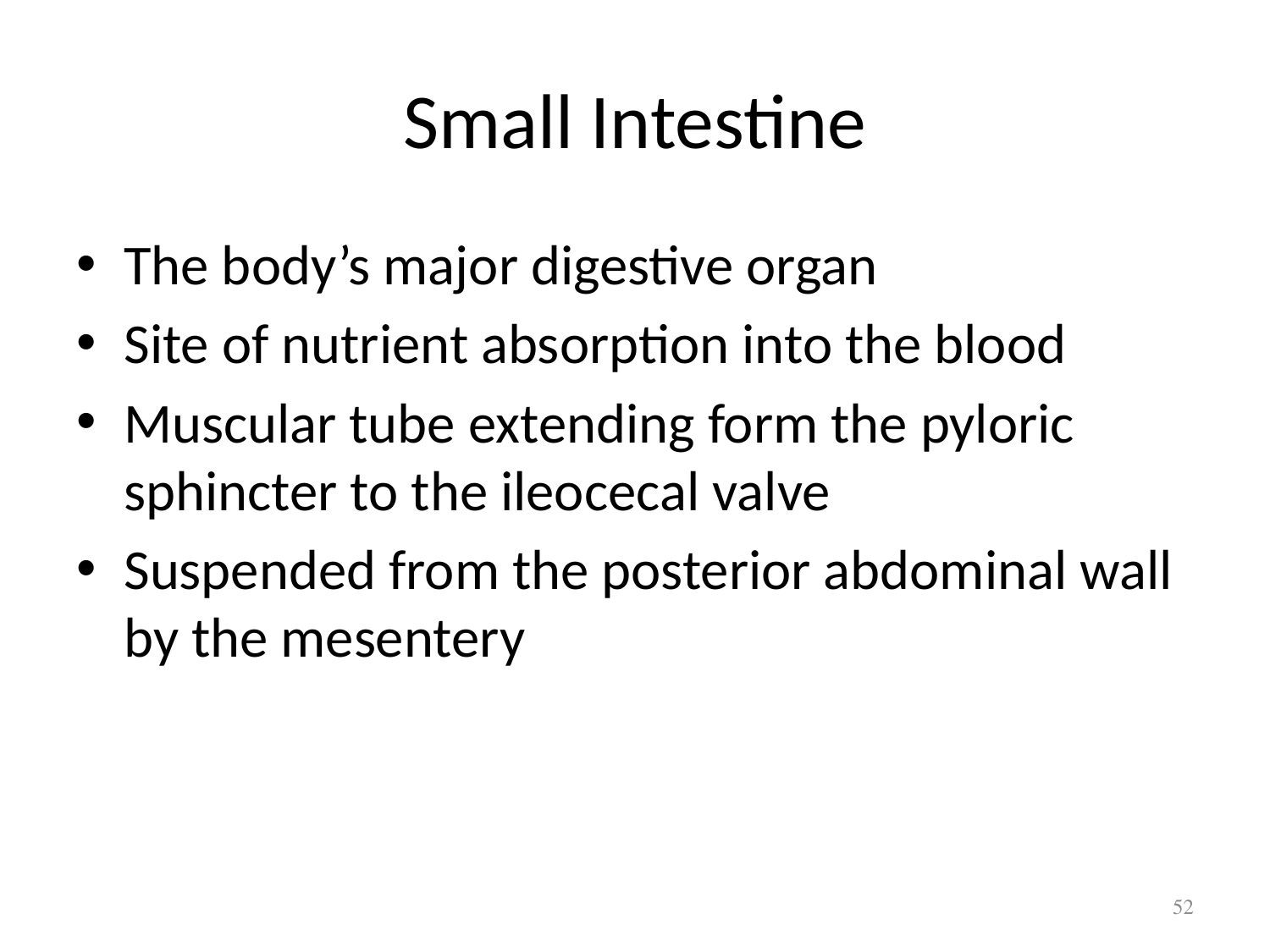

# Small Intestine
The body’s major digestive organ
Site of nutrient absorption into the blood
Muscular tube extending form the pyloric sphincter to the ileocecal valve
Suspended from the posterior abdominal wall by the mesentery
52